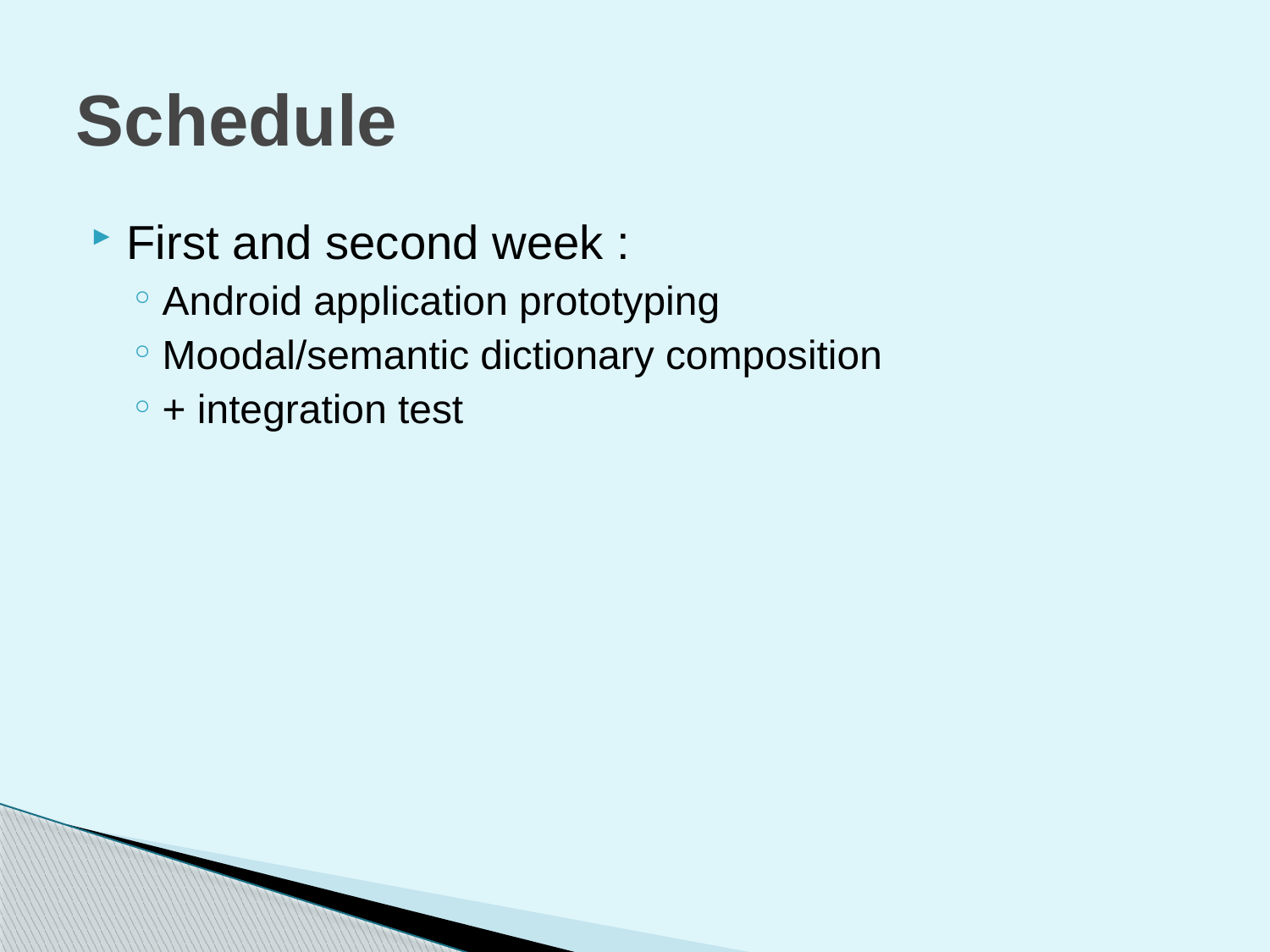

# Schedule
First and second week :
Android application prototyping
Moodal/semantic dictionary composition
+ integration test